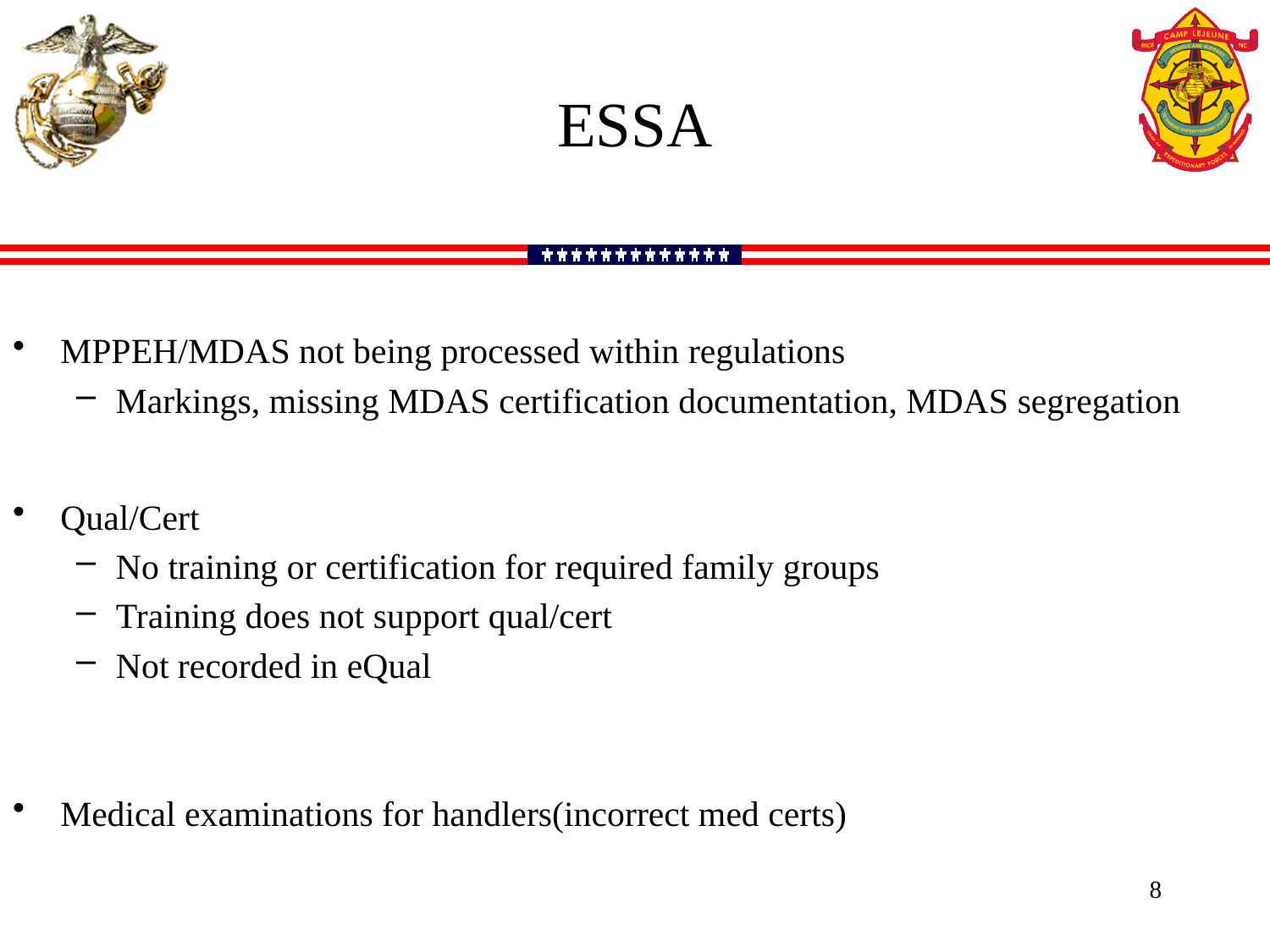

ESSA

MPPEH/MDAS not being processed within regulations
Markings, missing MDAS certification documentation, MDAS segregation

Qual/Cert
No training or certification for required family groups
Training does not support qual/cert
Not recorded in eQual

Medical examinations for handlers(incorrect med certs)
8